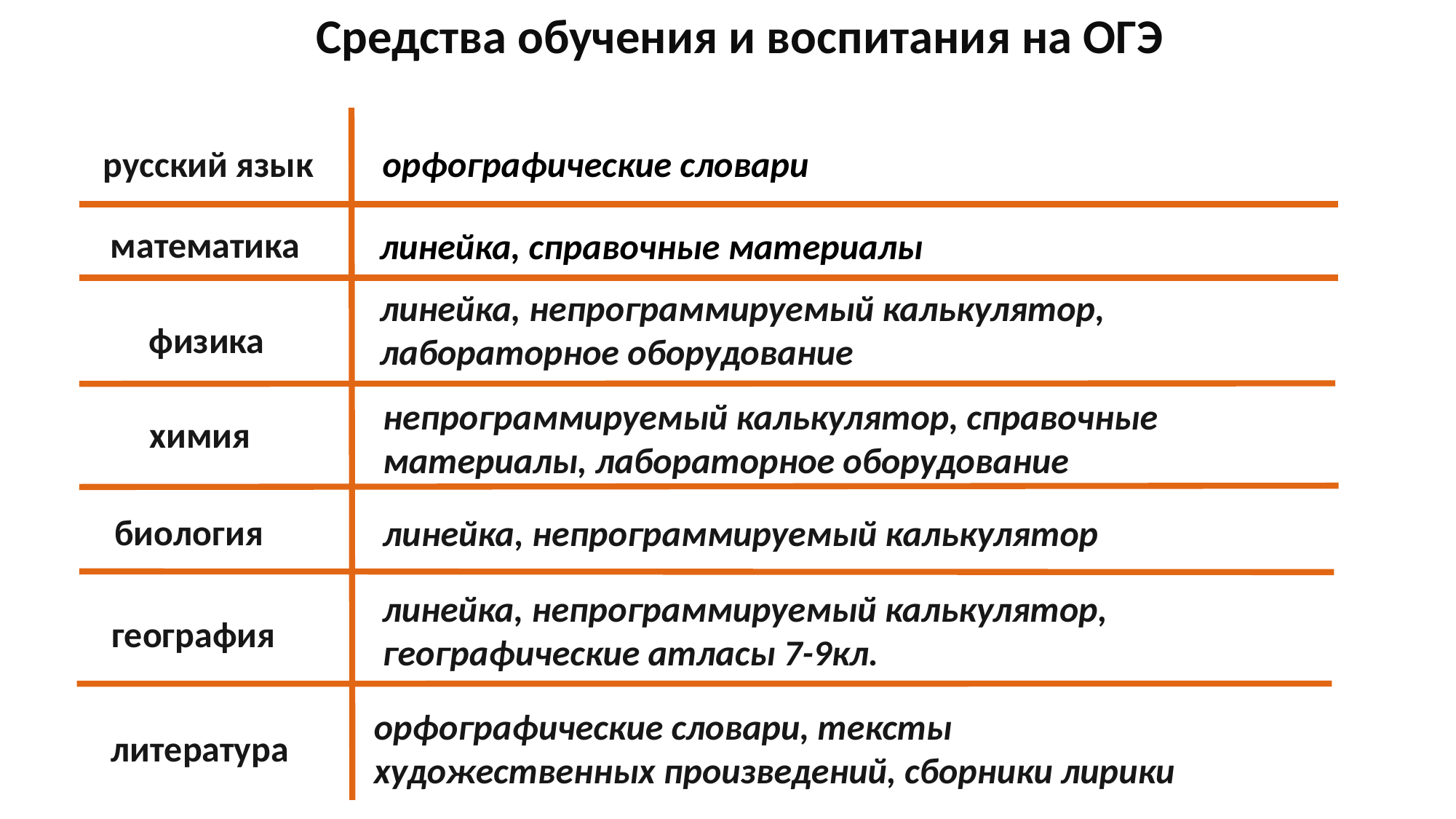

Средства обучения и воспитания на ОГЭ
орфографические словари
русский язык
математика
линейка, справочные материалы
линейка, непрограммируемый калькулятор, лабораторное оборудование
физика
непрограммируемый калькулятор, справочные материалы, лабораторное оборудование
химия
линейка, непрограммируемый калькулятор
биология
линейка, непрограммируемый калькулятор, географические атласы 7-9кл.
география
орфографические словари, тексты художественных произведений, сборники лирики
литература